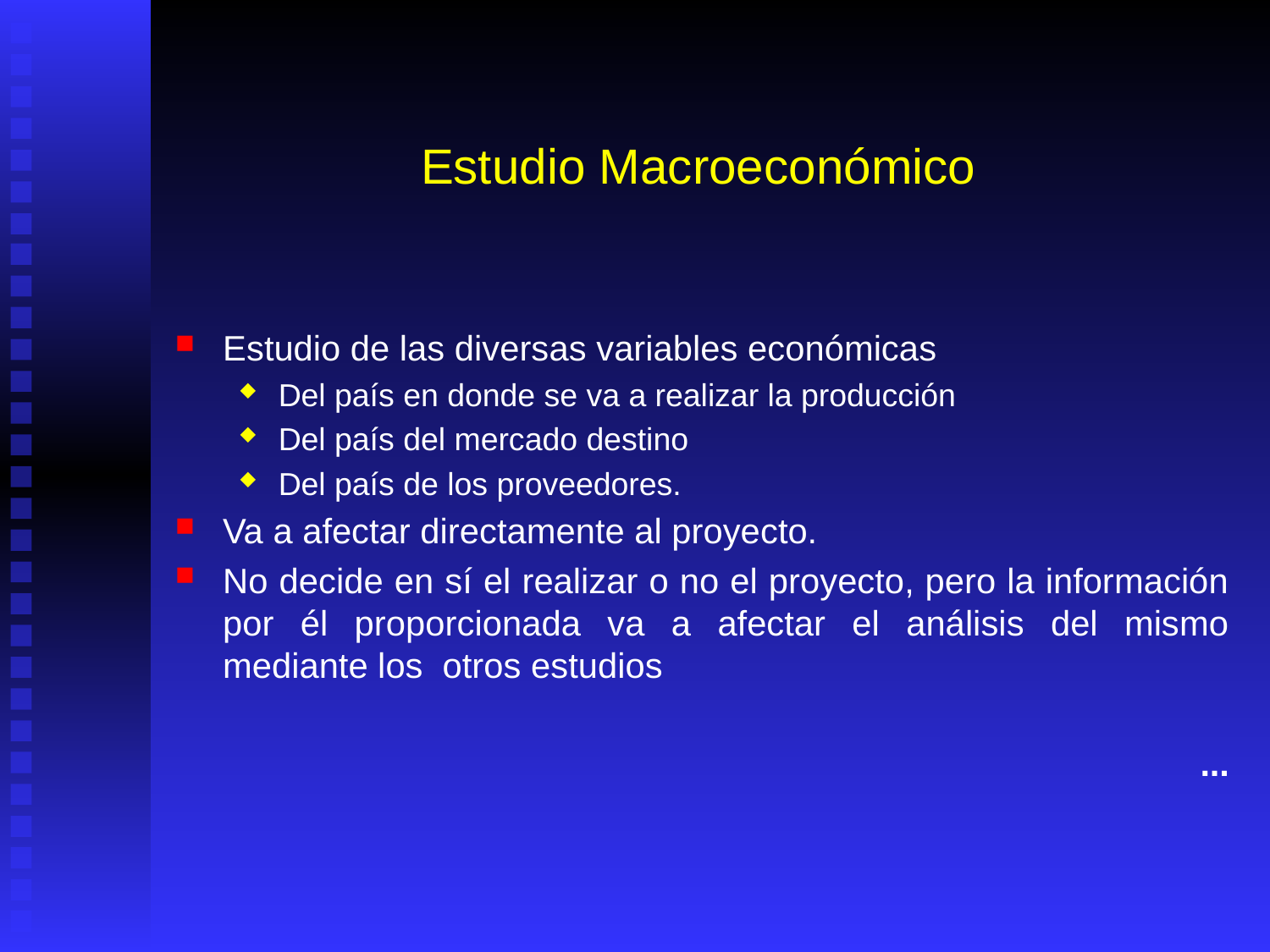

# Estudio Macroeconómico

Estudio de las diversas variables económicas
Del país en donde se va a realizar la producción
Del país del mercado destino
Del país de los proveedores.
Va a afectar directamente al proyecto.
No decide en sí el realizar o no el proyecto, pero la información por él proporcionada va a afectar el análisis del mismo mediante los  otros estudios

...